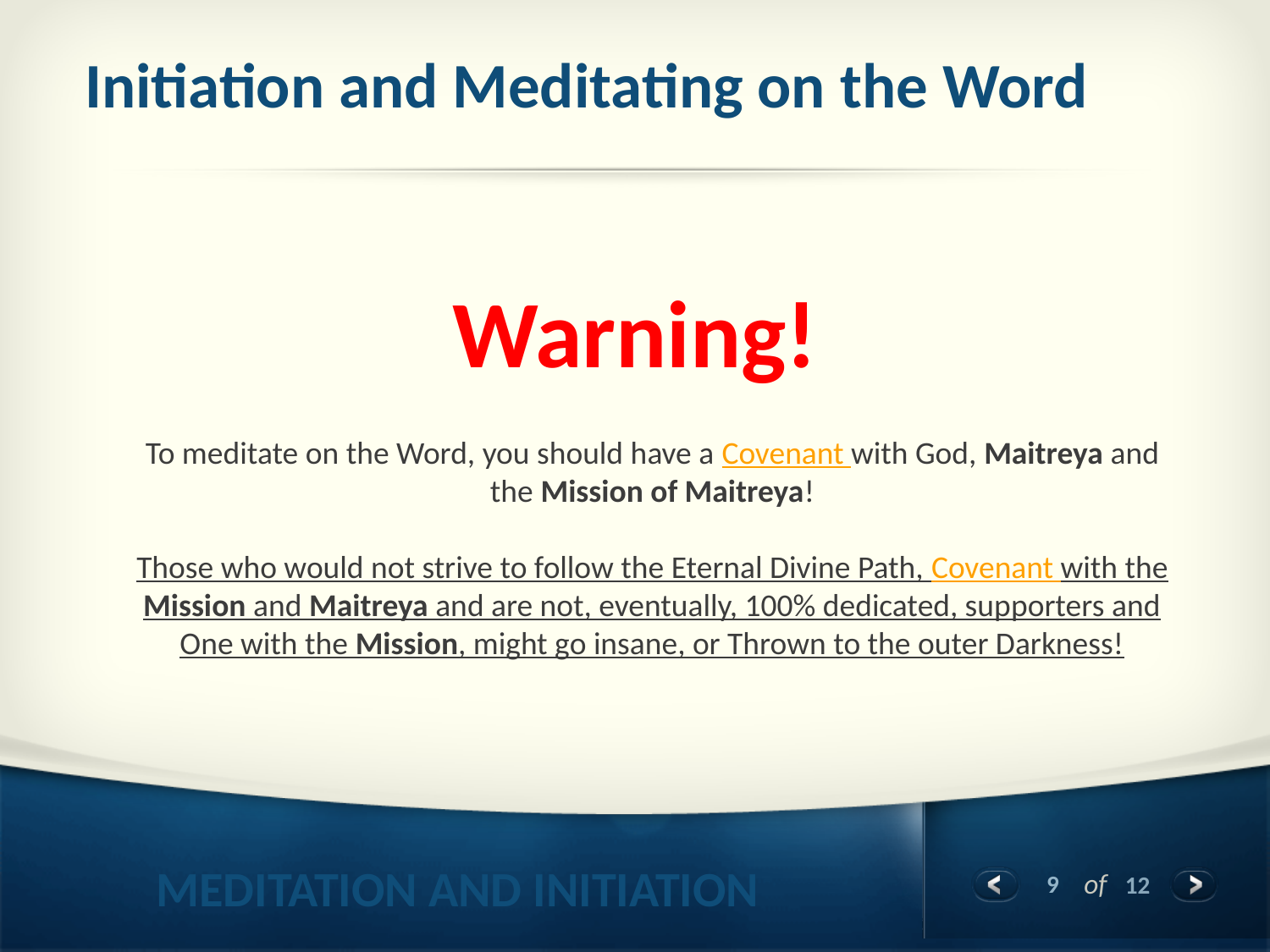

# Initiation and Meditating on the Word
Warning!
To meditate on the Word, you should have a Covenant with God, Maitreya and the Mission of Maitreya!

Those who would not strive to follow the Eternal Divine Path, Covenant with the Mission and Maitreya and are not, eventually, 100% dedicated, supporters and One with the Mission, might go insane, or Thrown to the outer Darkness!